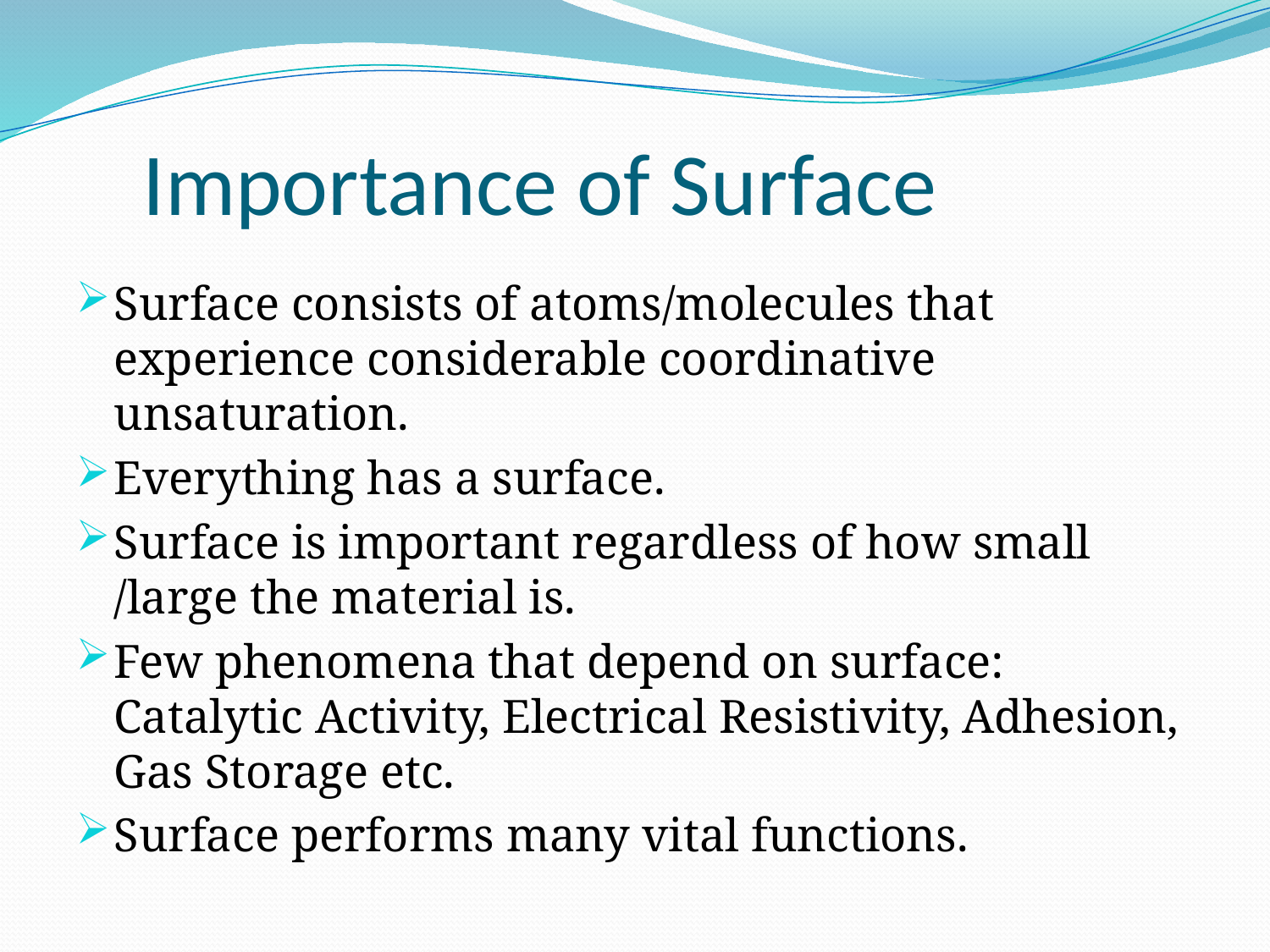

# Importance of Surface
Surface consists of atoms/molecules that experience considerable coordinative unsaturation.
Everything has a surface.
Surface is important regardless of how small /large the material is.
Few phenomena that depend on surface: Catalytic Activity, Electrical Resistivity, Adhesion, Gas Storage etc.
Surface performs many vital functions.